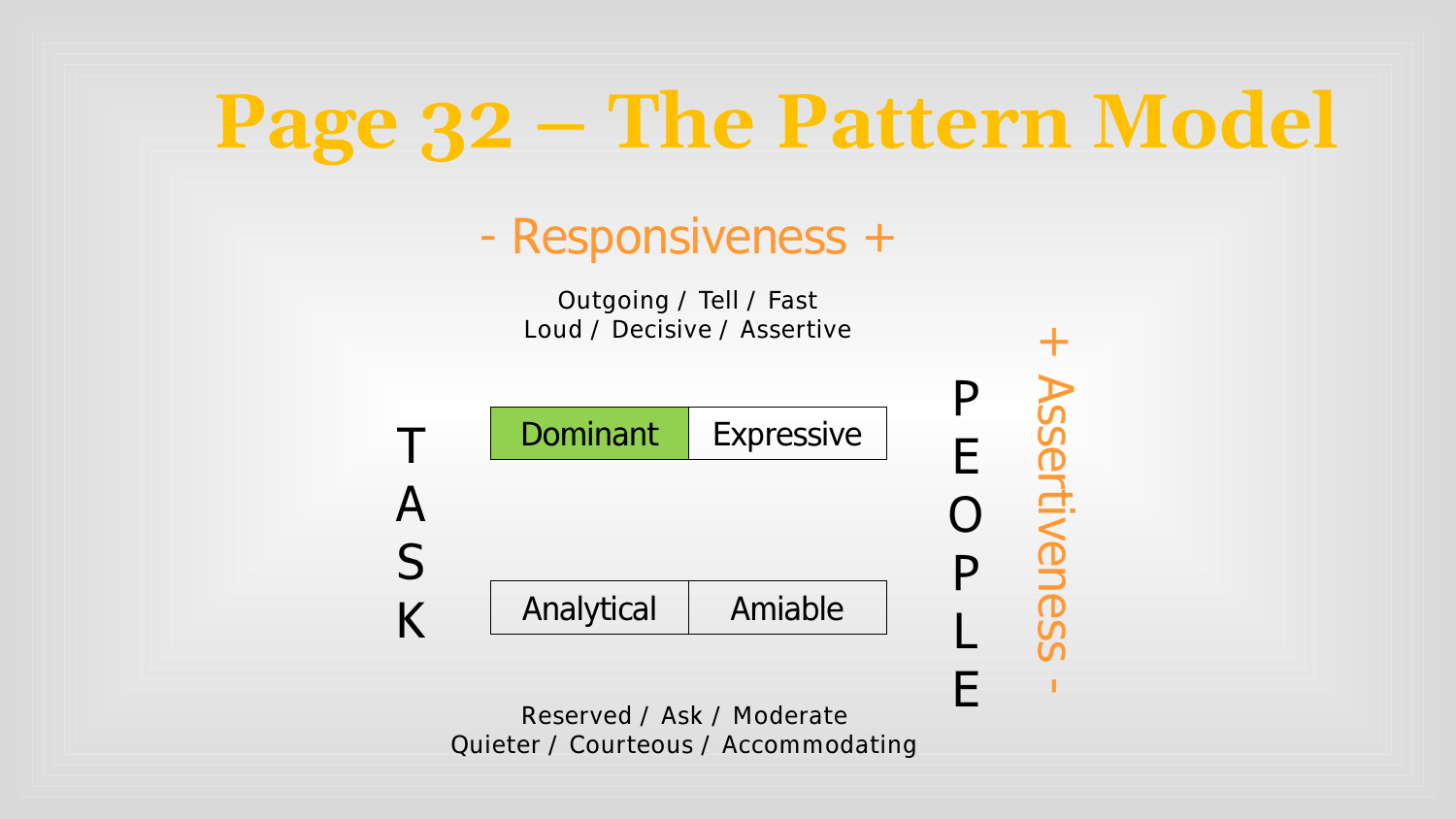

# Page 32 – The Pattern Model
- Responsiveness +
Outgoing / Tell / Fast
Loud / Decisive / Assertive
Dominant
Expressive
P
E
O
P
L
E
T
A
S
K
Analytical
Amiable
Reserved / Ask / Moderate
Quieter / Courteous / Accommodating
+ Assertiveness -